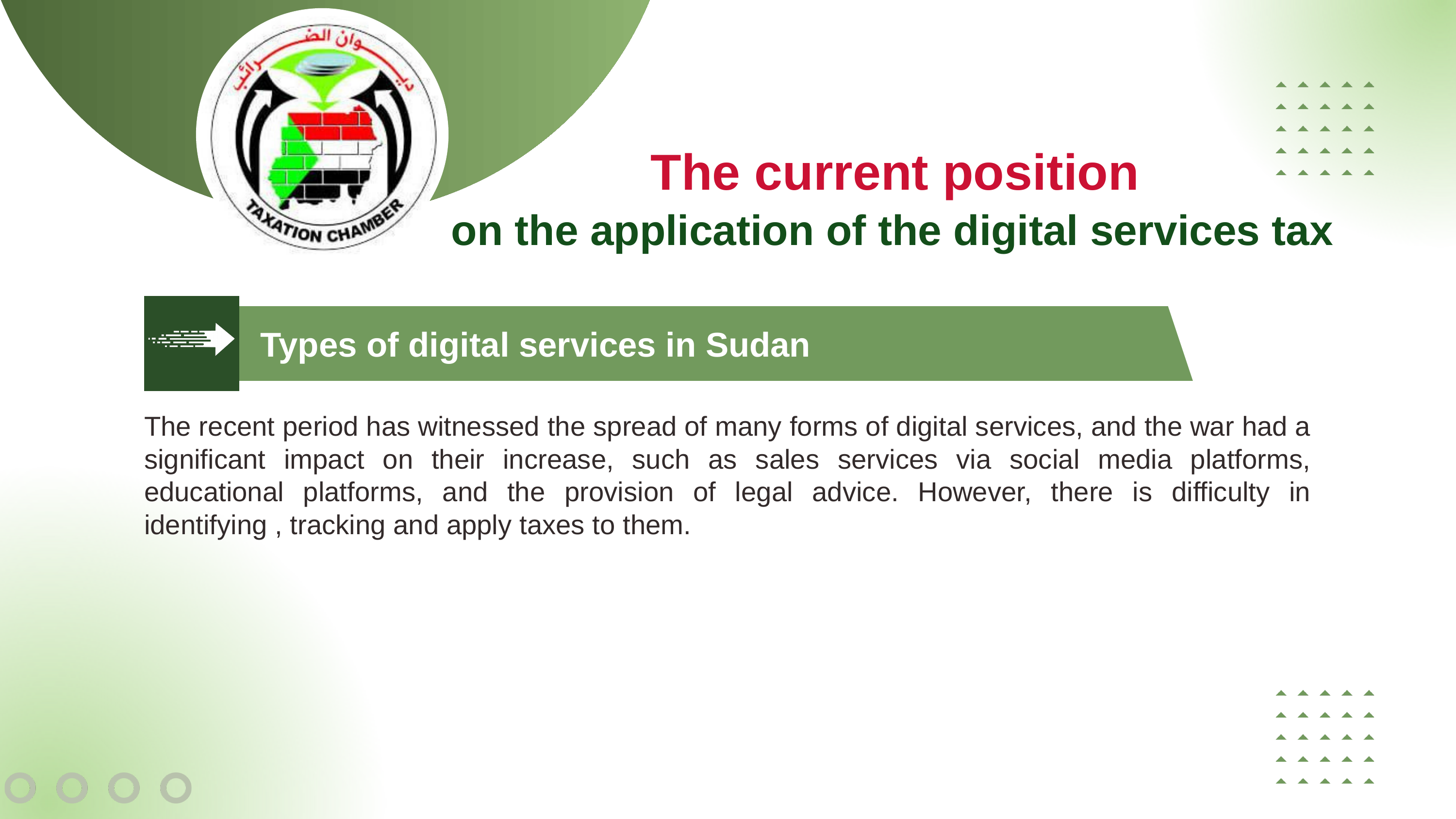

The current position
 on the application of the digital services tax

Types of digital services in Sudan
The recent period has witnessed the spread of many forms of digital services, and the war had a significant impact on their increase, such as sales services via social media platforms, educational platforms, and the provision of legal advice. However, there is difficulty in identifying , tracking and apply taxes to them.